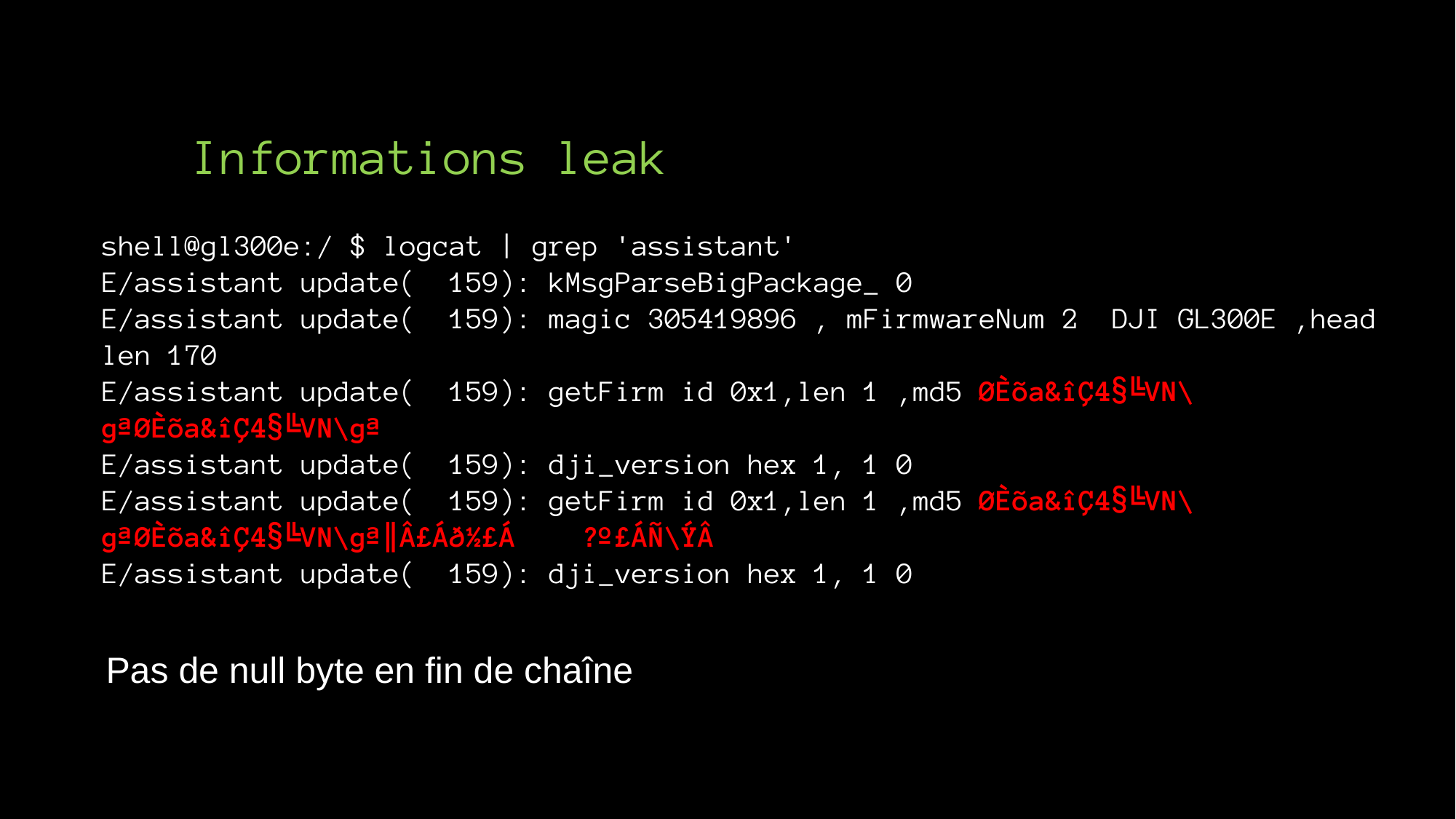

# Informations leak
shell@gl300e:/ $ logcat | grep 'assistant'
E/assistant update(  159): kMsgParseBigPackage_ 0
E/assistant update(  159): magic 305419896 , mFirmwareNum 2  DJI GL300E ,head len 170
E/assistant update(  159): getFirm id 0x1,len 1 ,md5 ØÈõa&îÇ4§╚VN\gªØÈõa&îÇ4§╚VN\gª
E/assistant update(  159): dji_version hex 1, 1 0
E/assistant update(  159): getFirm id 0x1,len 1 ,md5 ØÈõa&îÇ4§╚VN\gªØÈõa&îÇ4§╚VN\gª║Â£Áð½£Á    ?º£ÁÑ\ÝÂ
E/assistant update(  159): dji_version hex 1, 1 0

Pas de null byte en fin de chaîne